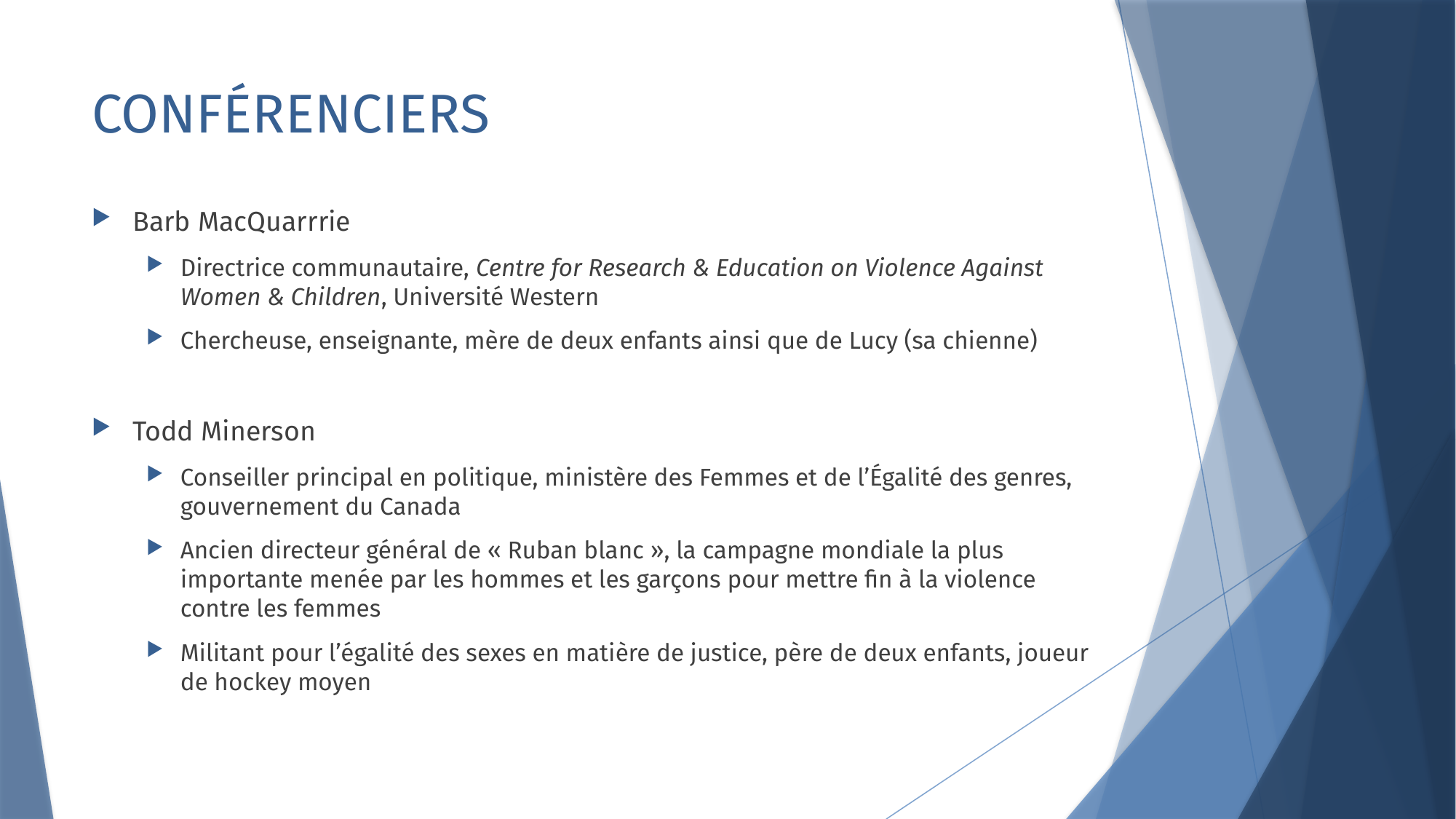

# CONFÉRENCIERS
Barb MacQuarrrie
Directrice communautaire, Centre for Research & Education on Violence Against Women & Children, Université Western
Chercheuse, enseignante, mère de deux enfants ainsi que de Lucy (sa chienne)

Todd Minerson
Conseiller principal en politique, ministère des Femmes et de l’Égalité des genres, gouvernement du Canada
Ancien directeur général de « Ruban blanc », la campagne mondiale la plus importante menée par les hommes et les garçons pour mettre fin à la violence contre les femmes
Militant pour l’égalité des sexes en matière de justice, père de deux enfants, joueur de hockey moyen